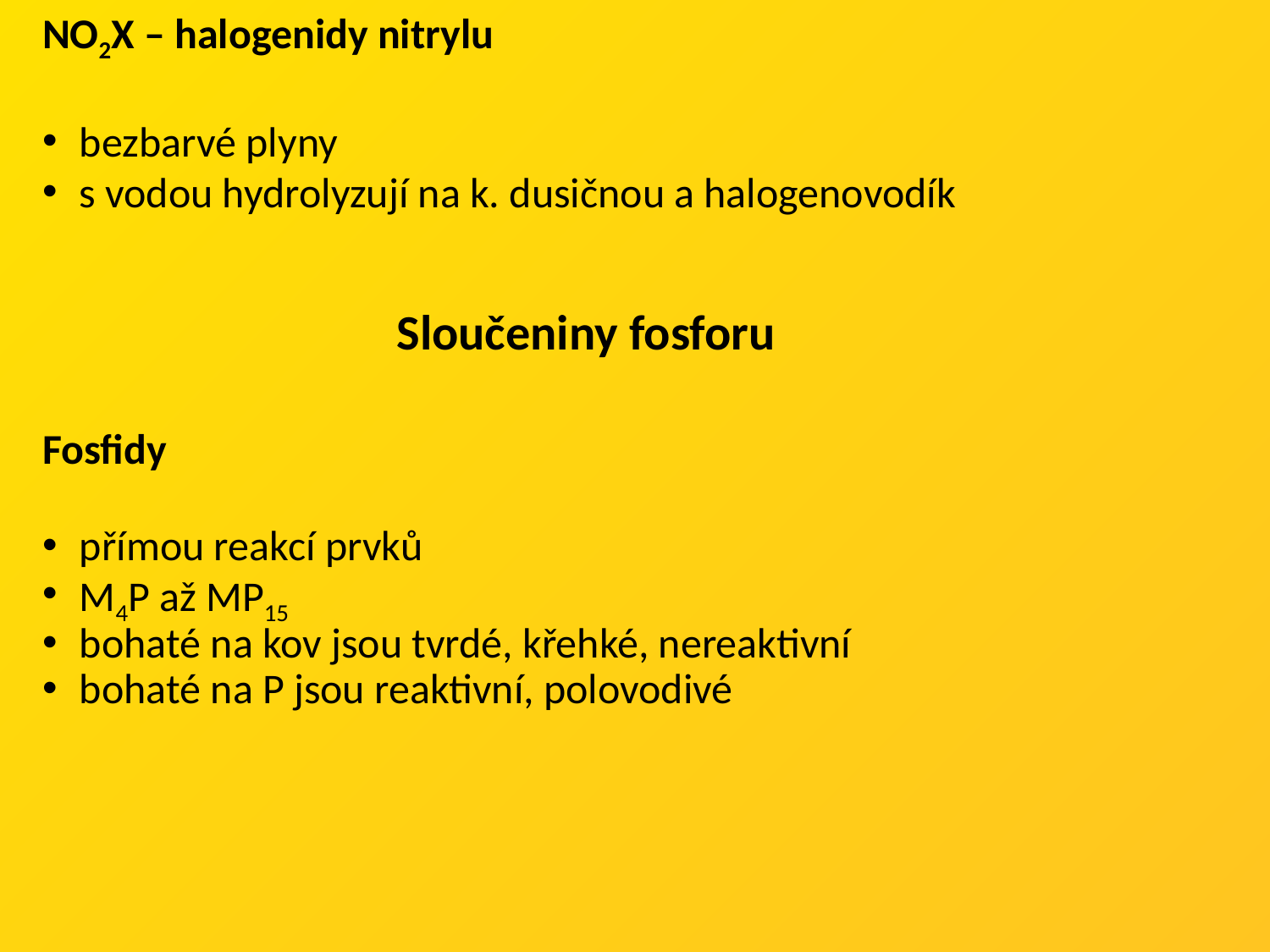

NO2X – halogenidy nitrylu

bezbarvé plyny
s vodou hydrolyzují na k. dusičnou a halogenovodík
Sloučeniny fosforu
Fosfidy

přímou reakcí prvků
M4P až MP15
bohaté na kov jsou tvrdé, křehké, nereaktivní
bohaté na P jsou reaktivní, polovodivé